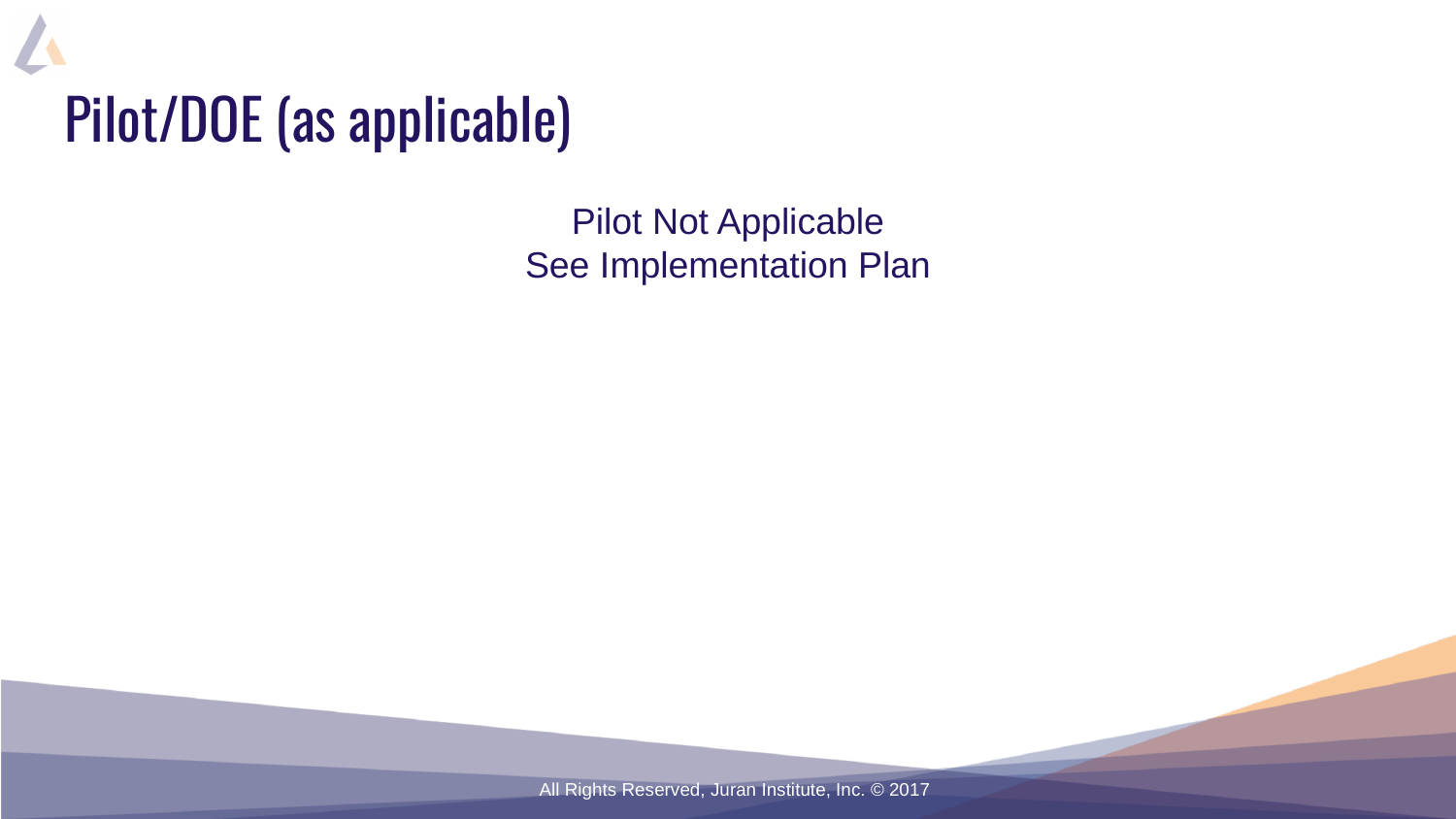

# Pilot/DOE (as applicable)

Pilot Not Applicable
See Implementation Plan